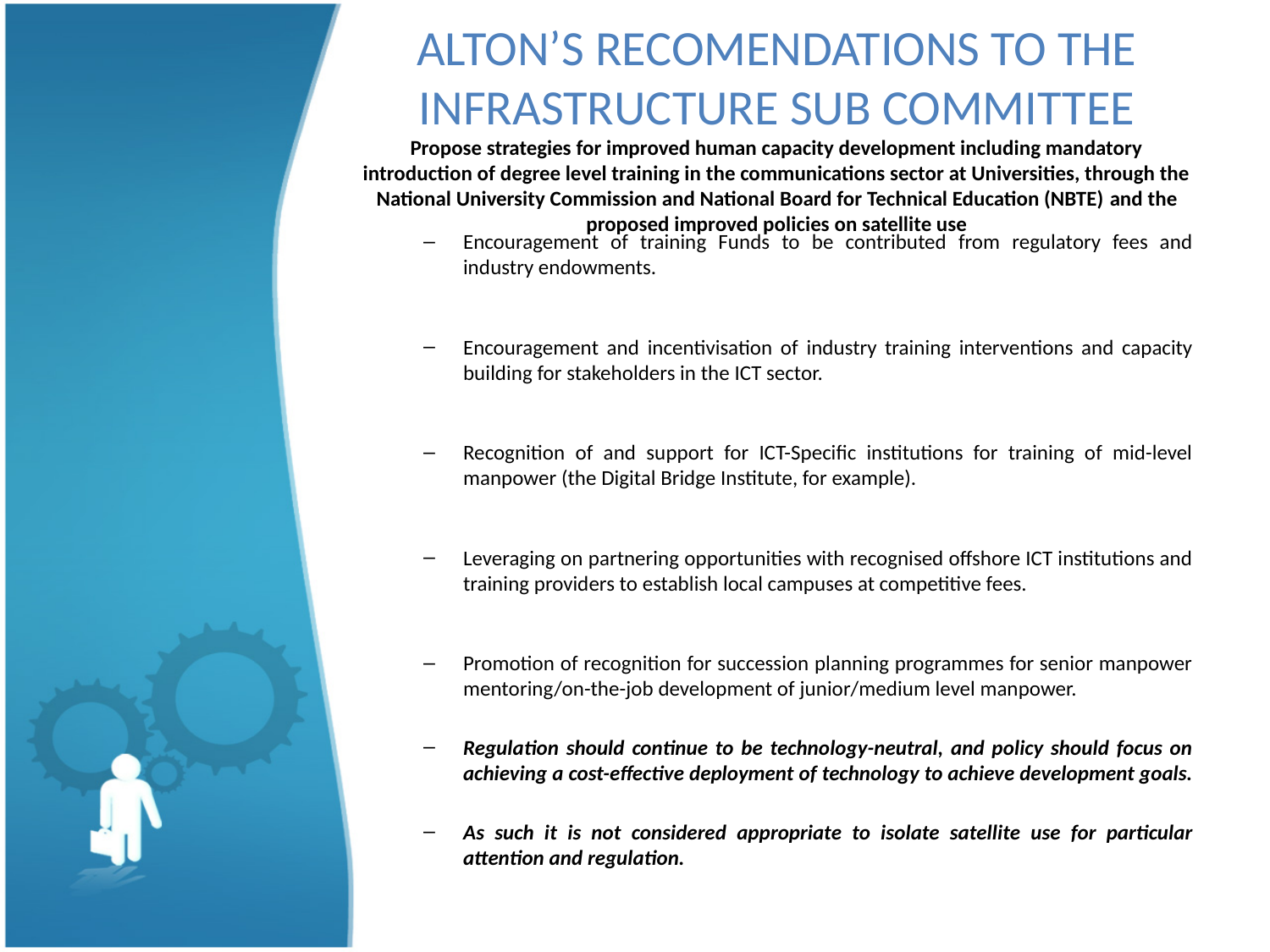

# ALTON’S RECOMENDATIONS TO THE INFRASTRUCTURE SUB COMMITTEE Propose strategies for improved human capacity development including mandatory introduction of degree level training in the communications sector at Universities, through the National University Commission and National Board for Technical Education (NBTE) and the proposed improved policies on satellite use
Encouragement of training Funds to be contributed from regulatory fees and industry endowments.

Encouragement and incentivisation of industry training interventions and capacity building for stakeholders in the ICT sector.

Recognition of and support for ICT-Specific institutions for training of mid-level manpower (the Digital Bridge Institute, for example).

Leveraging on partnering opportunities with recognised offshore ICT institutions and training providers to establish local campuses at competitive fees.

Promotion of recognition for succession planning programmes for senior manpower mentoring/on-the-job development of junior/medium level manpower.

Regulation should continue to be technology-neutral, and policy should focus on achieving a cost-effective deployment of technology to achieve development goals.

As such it is not considered appropriate to isolate satellite use for particular attention and regulation.